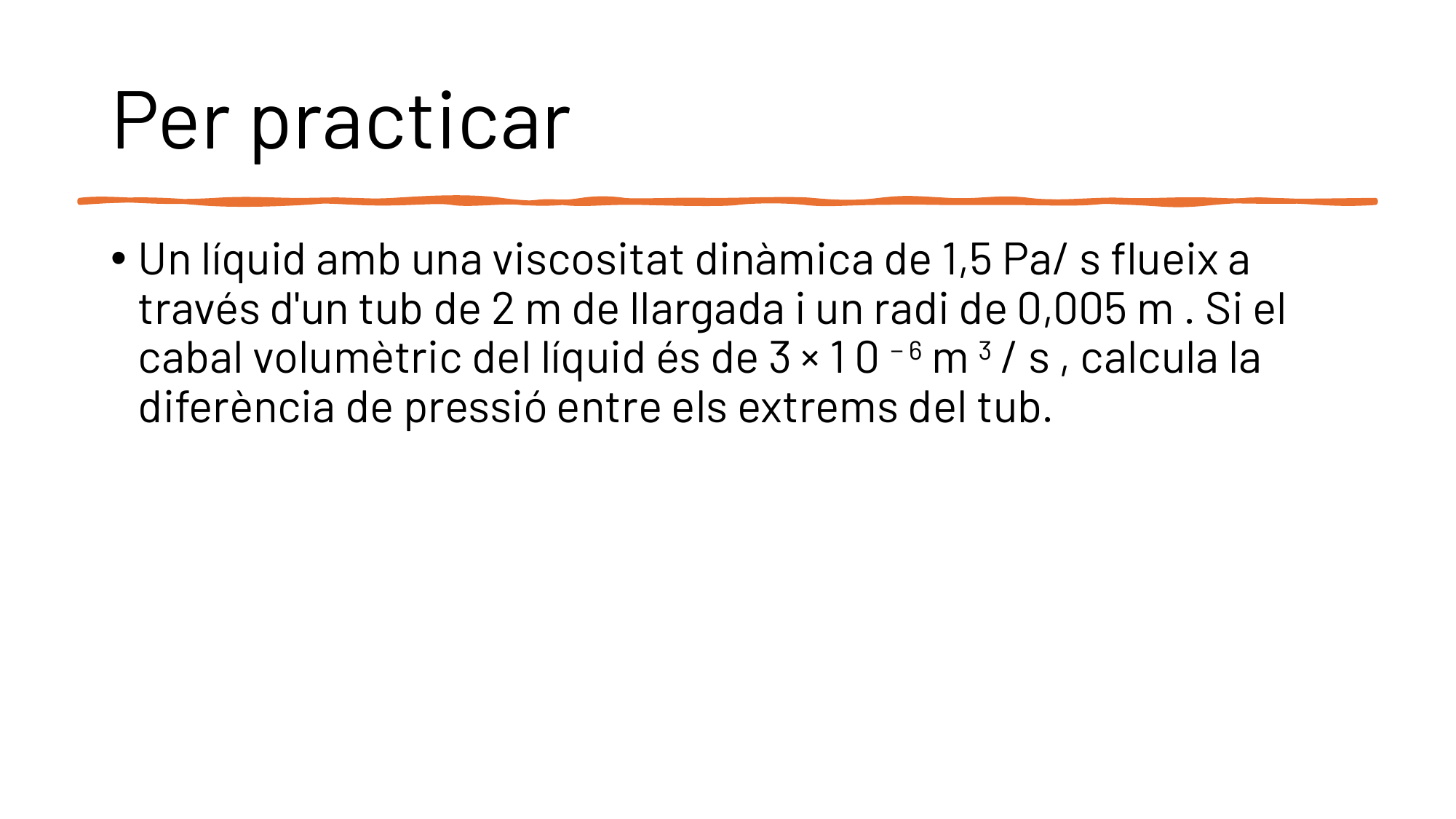

# Per practicar

Un líquid amb una viscositat dinàmica de 1,5 Pa/ s flueix a través d'un tub de 2 m de llargada i un radi de 0,005 m . Si el cabal volumètric del líquid és de 3 × 1 0 − 6 m 3 / s , calcula la diferència de pressió entre els extrems del tub.